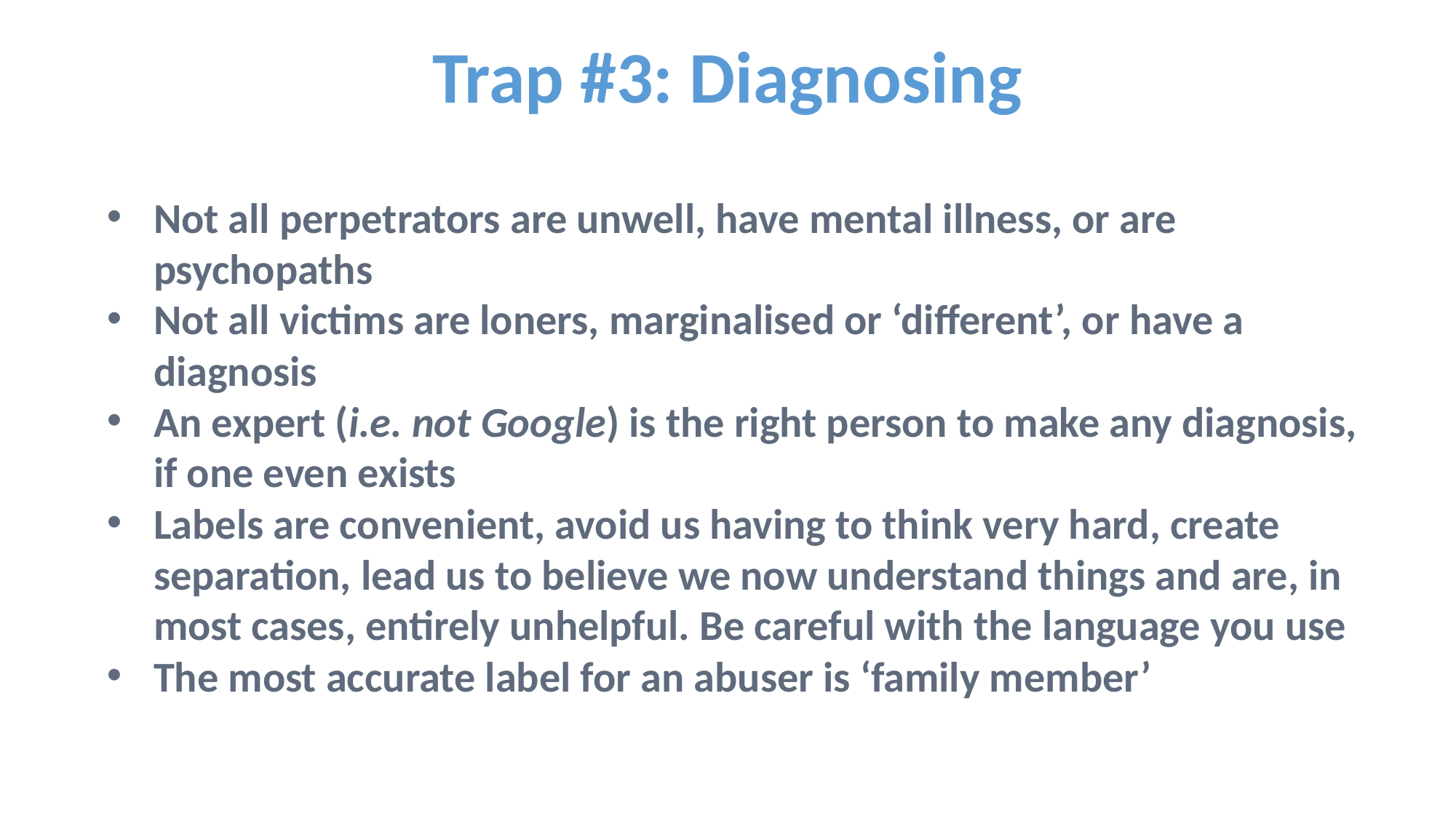

Trap #3: Diagnosing
Not all perpetrators are unwell, have mental illness, or are psychopaths
Not all victims are loners, marginalised or ‘different’, or have a diagnosis
An expert (i.e. not Google) is the right person to make any diagnosis, if one even exists
Labels are convenient, avoid us having to think very hard, create separation, lead us to believe we now understand things and are, in most cases, entirely unhelpful. Be careful with the language you use
The most accurate label for an abuser is ‘family member’